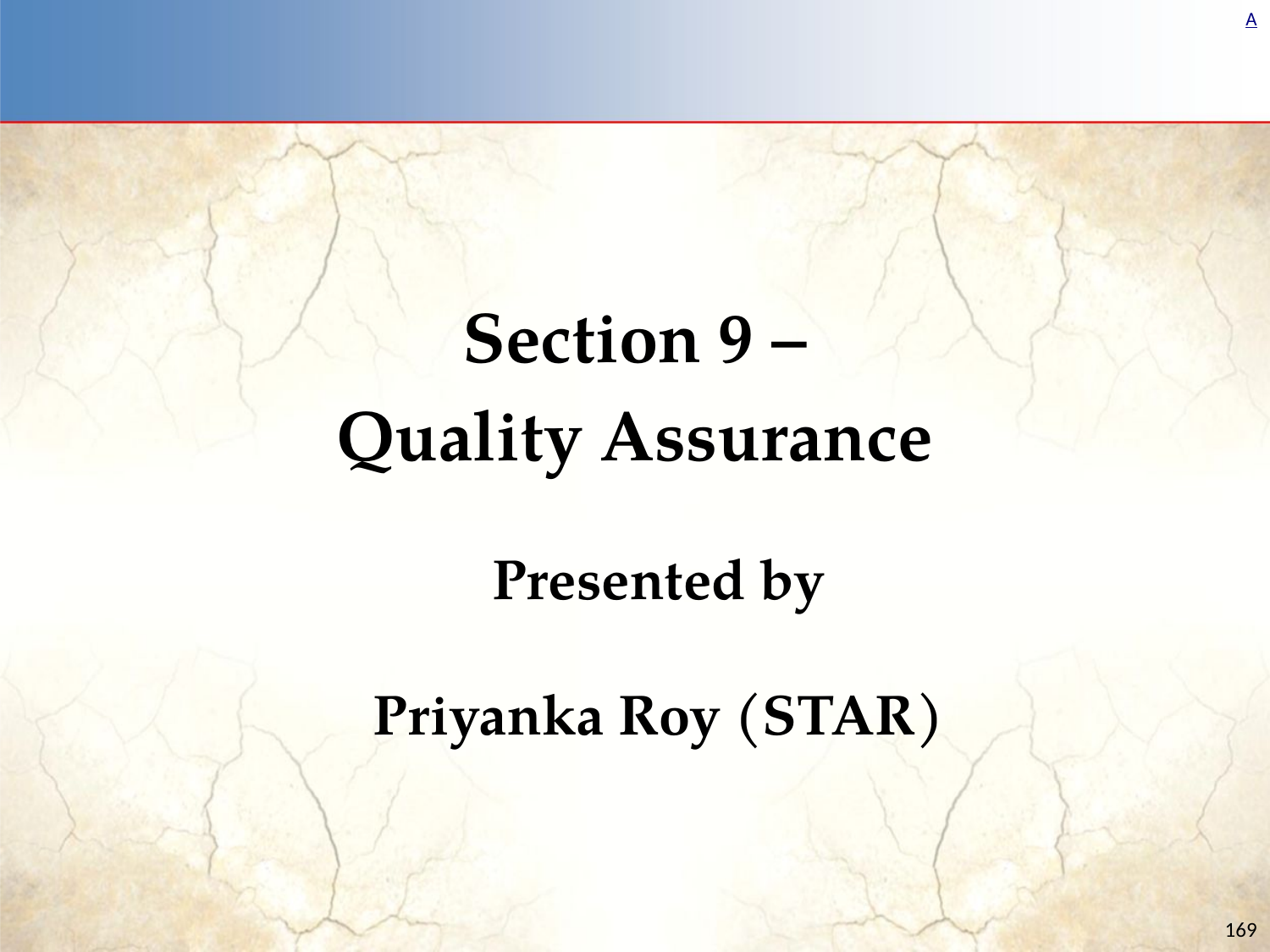

Section 9 –
Quality Assurance
Presented by
Priyanka Roy (STAR)